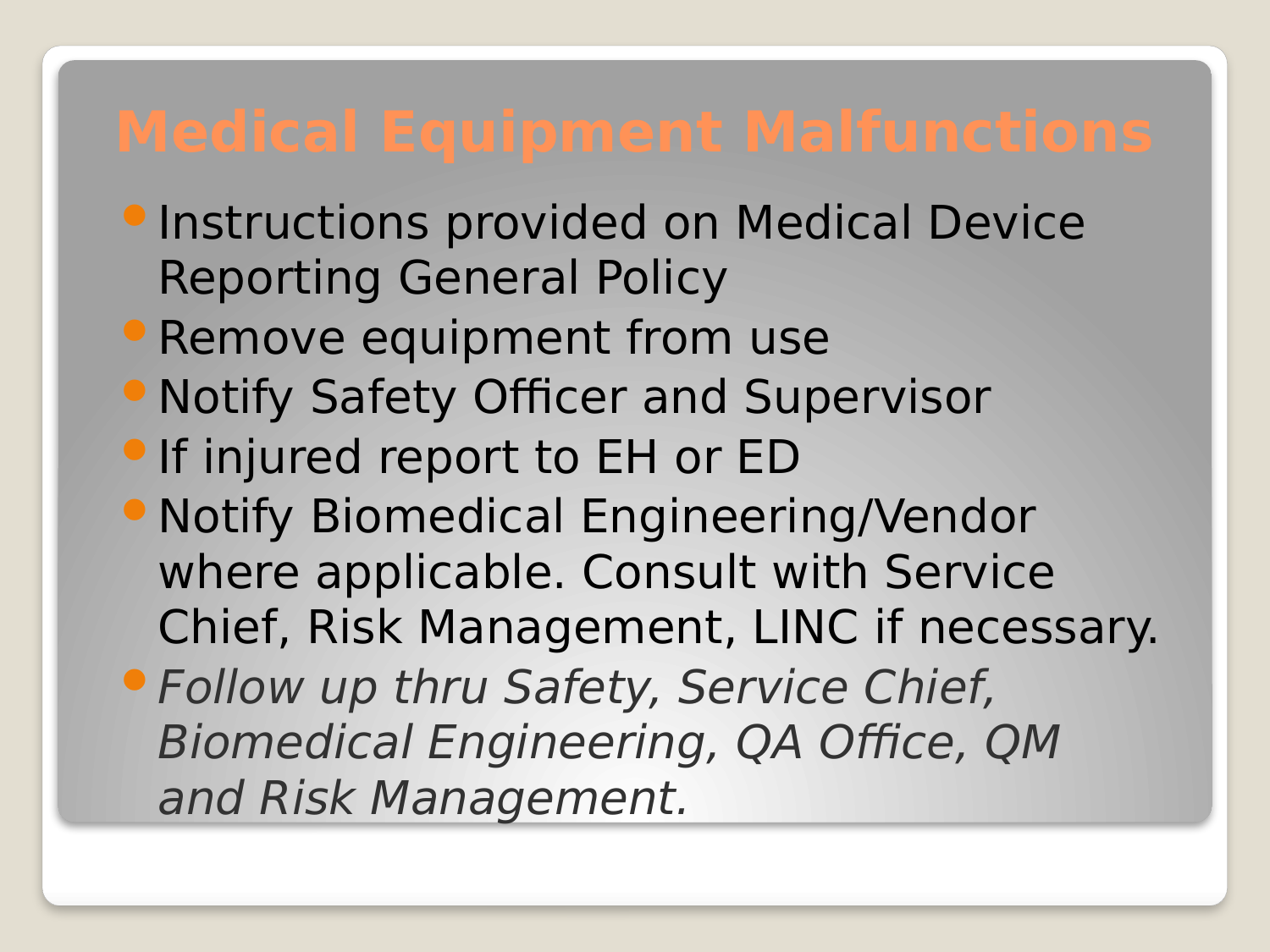

# Medical Equipment Malfunctions
Instructions provided on Medical Device Reporting General Policy
Remove equipment from use
Notify Safety Officer and Supervisor
If injured report to EH or ED
Notify Biomedical Engineering/Vendor where applicable. Consult with Service Chief, Risk Management, LINC if necessary.
Follow up thru Safety, Service Chief, Biomedical Engineering, QA Office, QM and Risk Management.